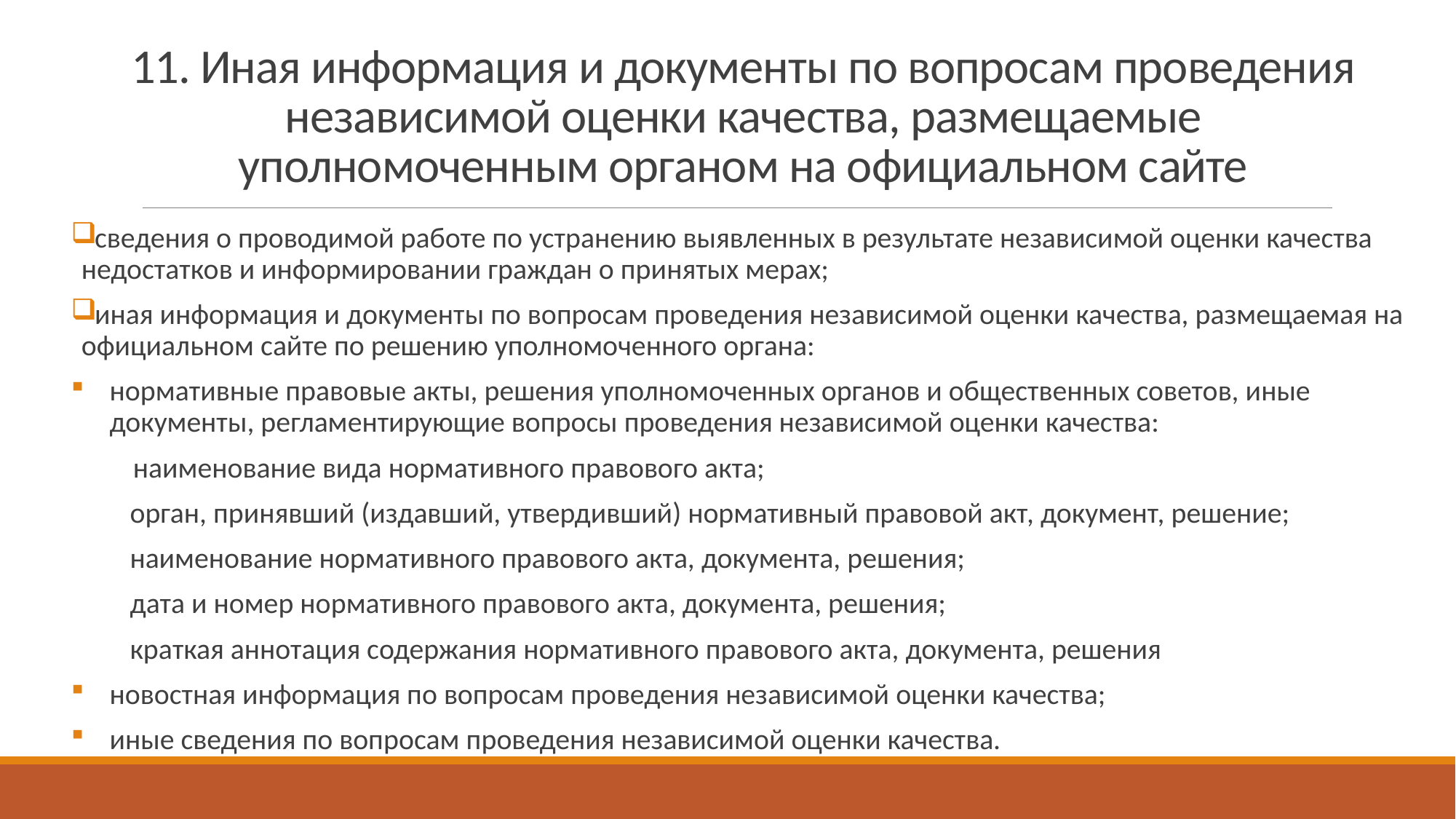

# 11. Иная информация и документы по вопросам проведения независимой оценки качества, размещаемые уполномоченным органом на официальном сайте

 сведения о проводимой работе по устранению выявленных в результате независимой оценки качества недостатков и информировании граждан о принятых мерах;
 иная информация и документы по вопросам проведения независимой оценки качества, размещаемая на официальном сайте по решению уполномоченного органа:
нормативные правовые акты, решения уполномоченных органов и общественных советов, иные документы, регламентирующие вопросы проведения независимой оценки качества:
           наименование вида нормативного правового акта;
         орган, принявший (издавший, утвердивший) нормативный правовой акт, документ, решение;
         наименование нормативного правового акта, документа, решения;
         дата и номер нормативного правового акта, документа, решения;
         краткая аннотация содержания нормативного правового акта, документа, решения
новостная информация по вопросам проведения независимой оценки качества;
иные сведения по вопросам проведения независимой оценки качества.